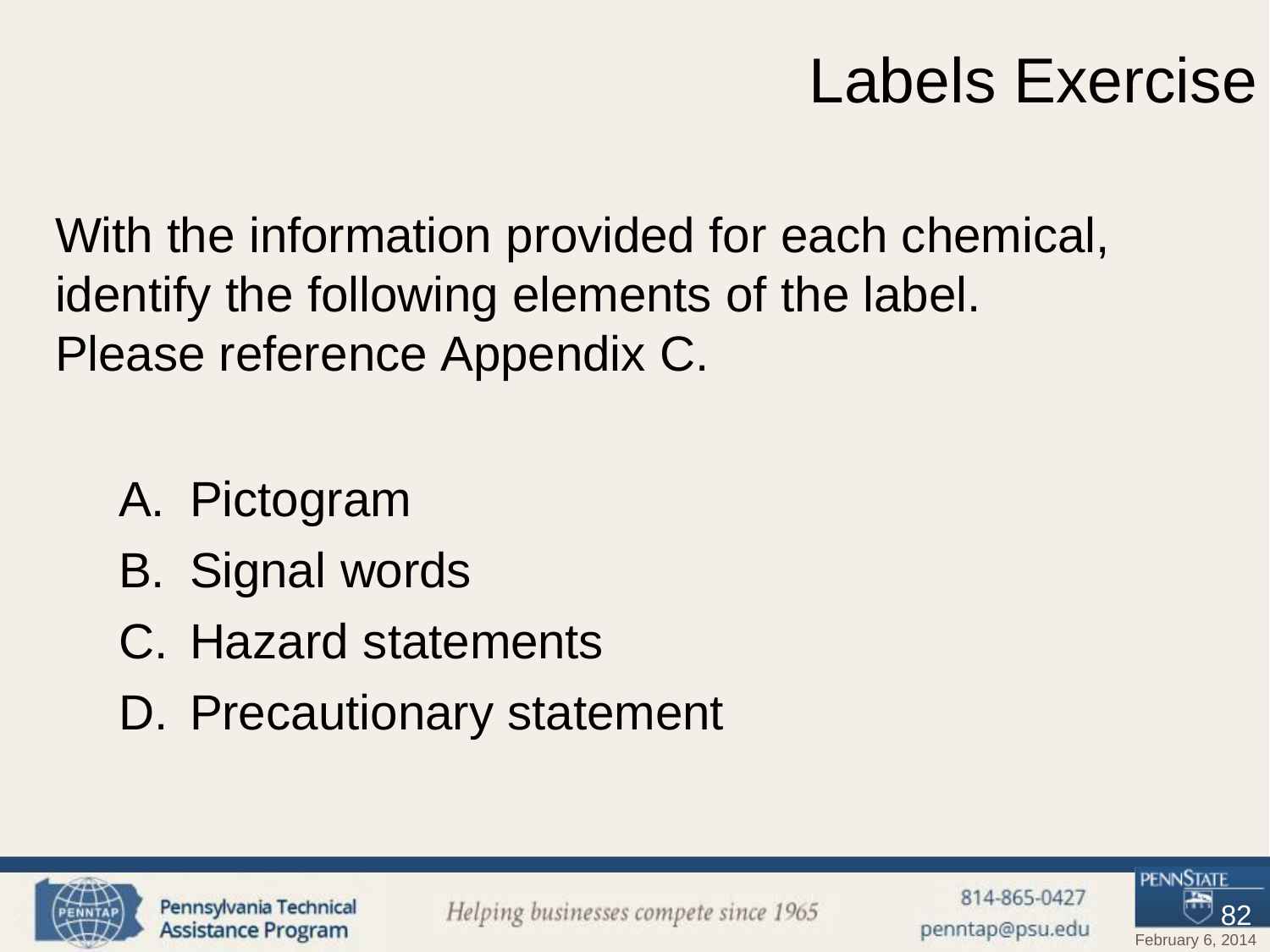

# Labels Exercise
With the information provided for each chemical, identify the following elements of the label.	Please reference Appendix C.

Pictogram
Signal words
Hazard statements
Precautionary statement
82
February 6, 2014